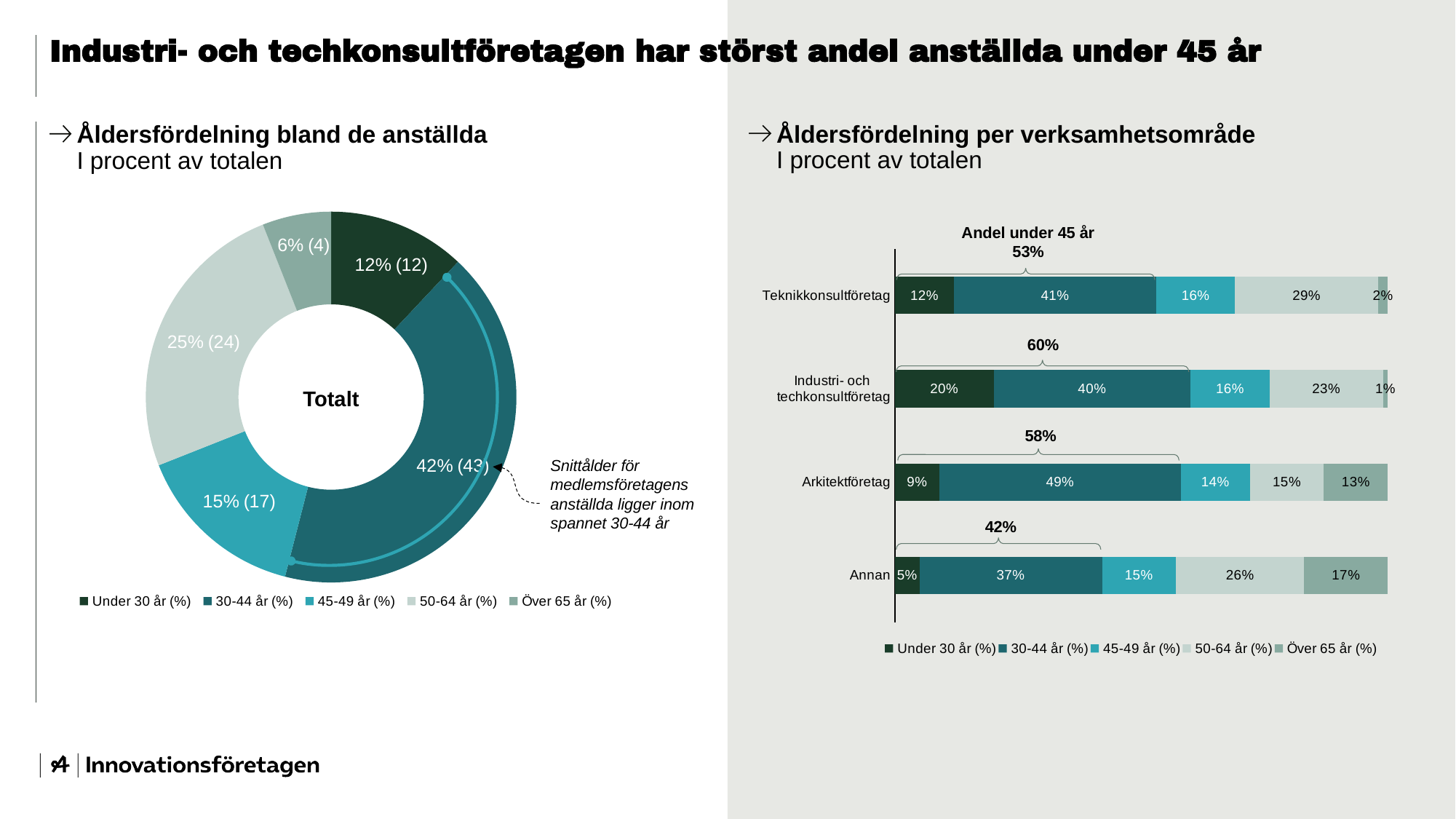

# Industri- och techkonsultföretagen har störst andel anställda under 45 år
Åldersfördelning bland de anställda
I procent av totalen
Åldersfördelning per verksamhetsområde
I procent av totalen

### Chart

| Category | Totalt 2022 |
|---|---|
| Under 30 år (%) | 12.0 |
| 30-44 år (%) | 42.0 |
| 45-49 år (%) | 15.0 |
| 50-64 år (%) | 25.0 |
| Över 65 år (%) | 6.0 |

Andel under 45 år
53%

### Chart

| Category | Under 30 år (%) | 30-44 år (%) | 45-49 år (%) | 50-64 år (%) | Över 65 år (%) |
|---|---|---|---|---|---|
| Teknikkonsultföretag | 12.0 | 41.0 | 16.0 | 29.0 | 2.0 |
| Industri- och
techkonsultföretag | 20.0 | 40.0 | 16.0 | 23.0 | 1.0 |
| Arkitektföretag | 9.0 | 49.0 | 14.0 | 15.0 | 13.0 |
| Annan | 5.0 | 37.0 | 15.0 | 26.0 | 17.0 |
60%
58%

42%

Totalt
Snittålder för medlemsföretagens anställda ligger inom spannet 30-44 år
Insikt 2022 |
25